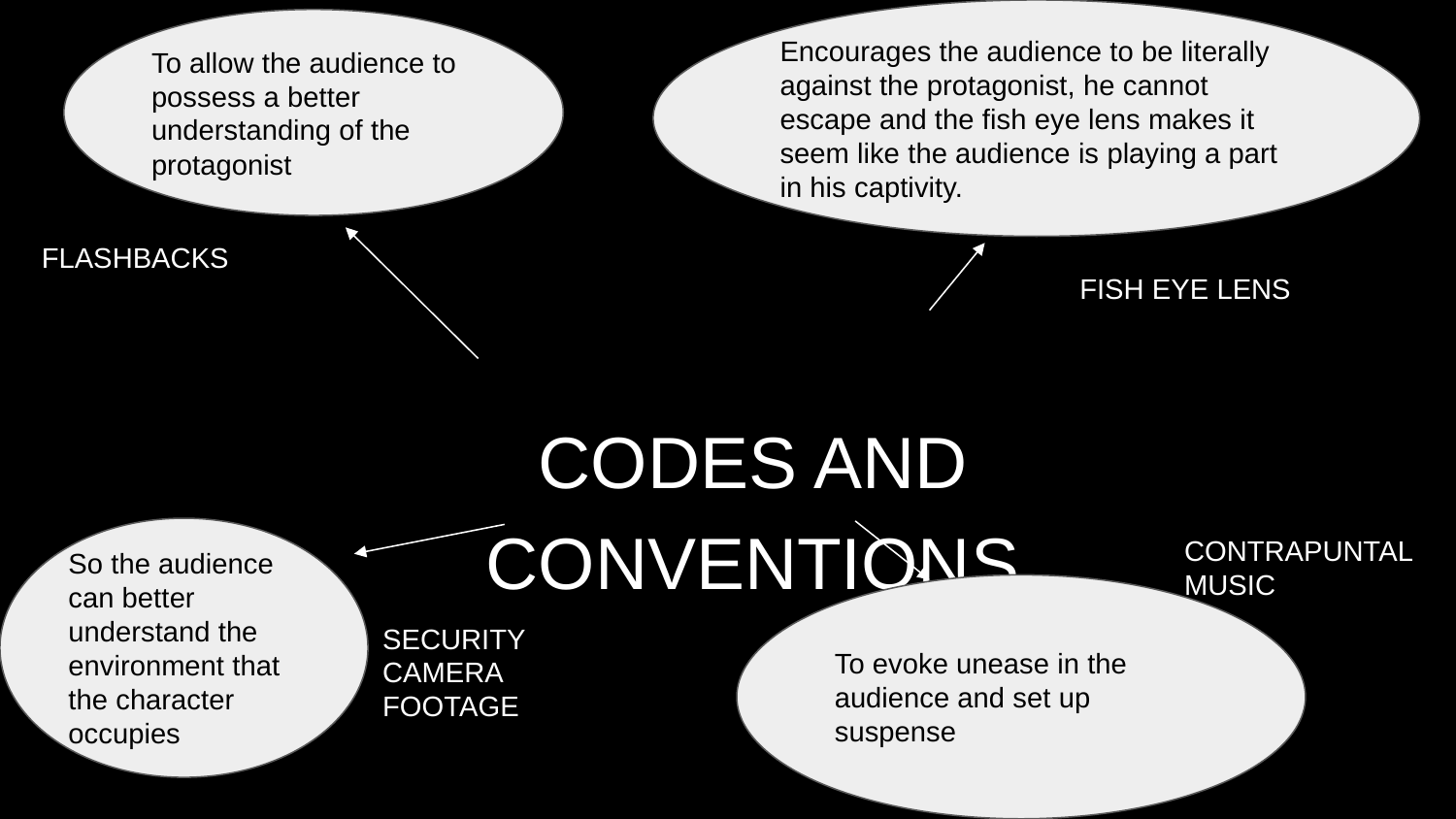

Encourages the audience to be literally against the protagonist, he cannot escape and the fish eye lens makes it seem like the audience is playing a part in his captivity.
To allow the audience to possess a better understanding of the protagonist
FLASHBACKS??
FISH EYE LENSE
FLASHBACKS
FISH EYE LENS
CODES AND CONVENTIONS
So the audience can better understand the environment that the character occupies
CONTRAPUNTAL MUSIC
SECURITY CAMERA FOOTAGE
To evoke unease in the audience and set up suspense

CONTRAPUNTAL MUSIC
SECURITY CAMERA FOOTAGE